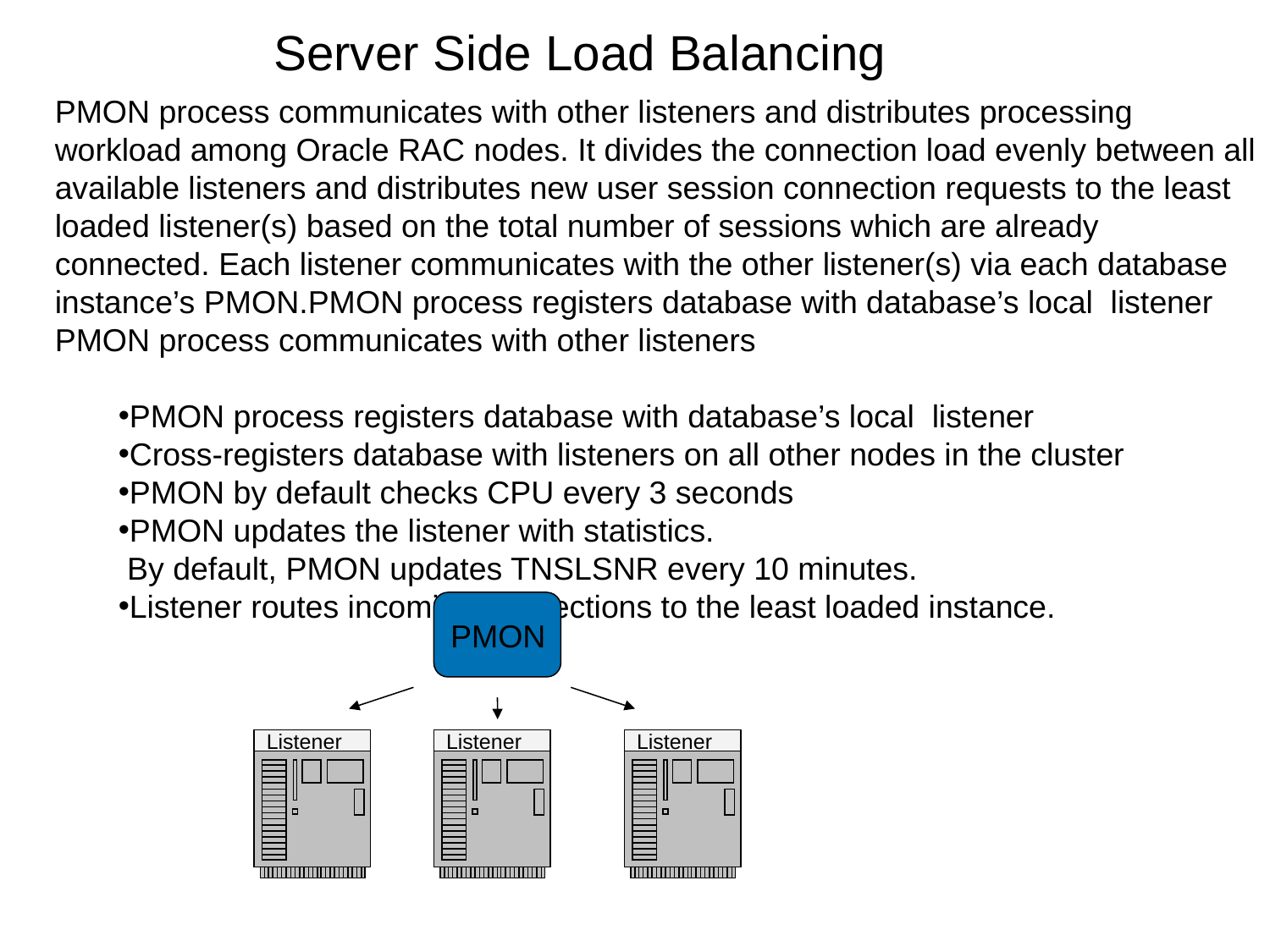

Server Side Load Balancing

PMON process communicates with other listeners and distributes processing workload among Oracle RAC nodes. It divides the connection load evenly between all available listeners and distributes new user session connection requests to the least loaded listener(s) based on the total number of sessions which are already connected. Each listener communicates with the other listener(s) via each database instance’s PMON.PMON process registers database with database’s local  listener
PMON process communicates with other listeners

PMON process registers database with database’s local  listener
Cross-registers database with listeners on all other nodes in the cluster
PMON by default checks CPU every 3 seconds
PMON updates the listener with statistics.
 By default, PMON updates TNSLSNR every 10 minutes.
Listener routes incoming connections to the least loaded instance.

PMON

Listener
Listener
Listener